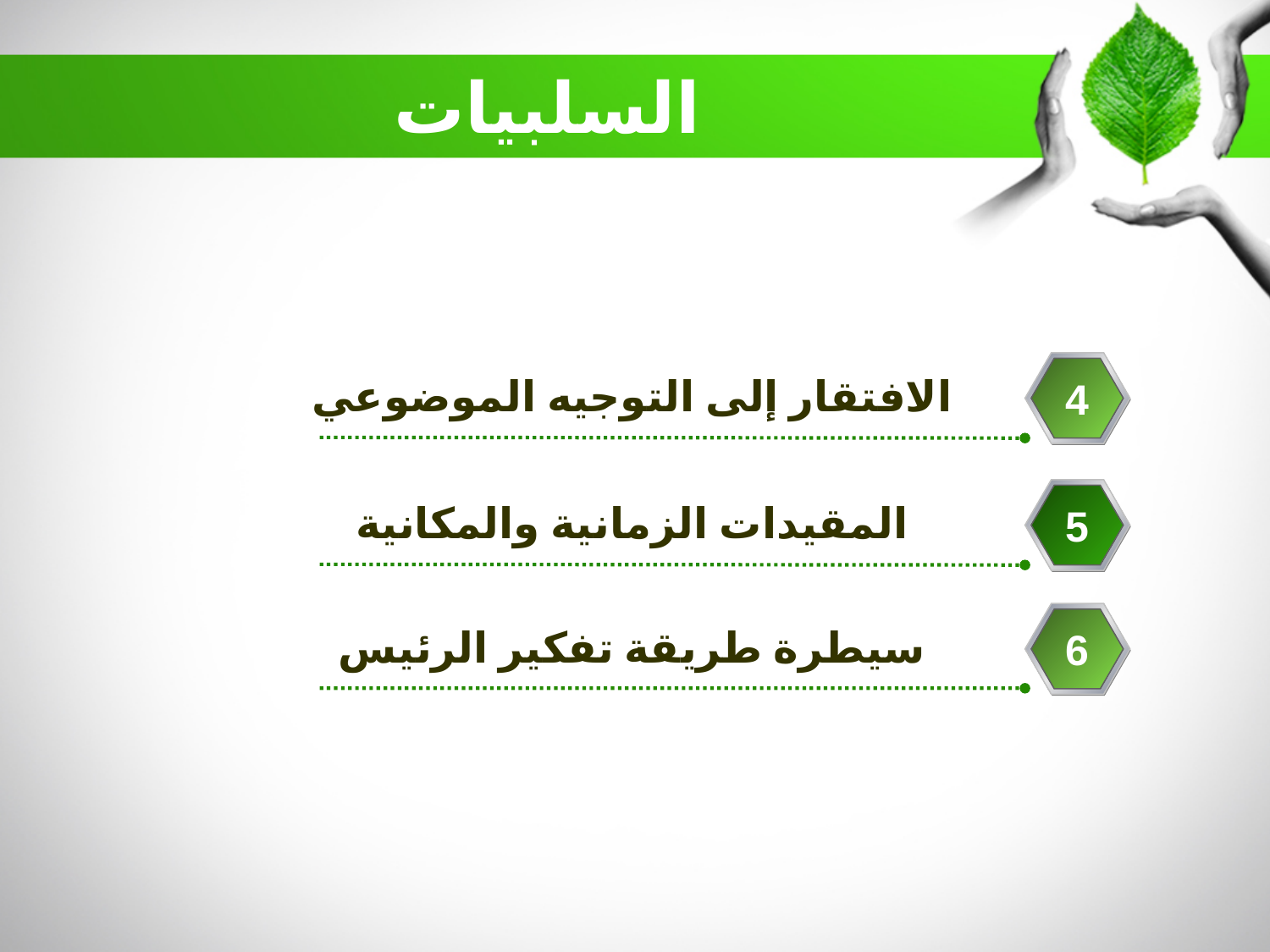

السلبيات

الافتقار إلى التوجيه الموضوعي
4

المقيدات الزمانية والمكانية
5

سيطرة طريقة تفكير الرئيس
6